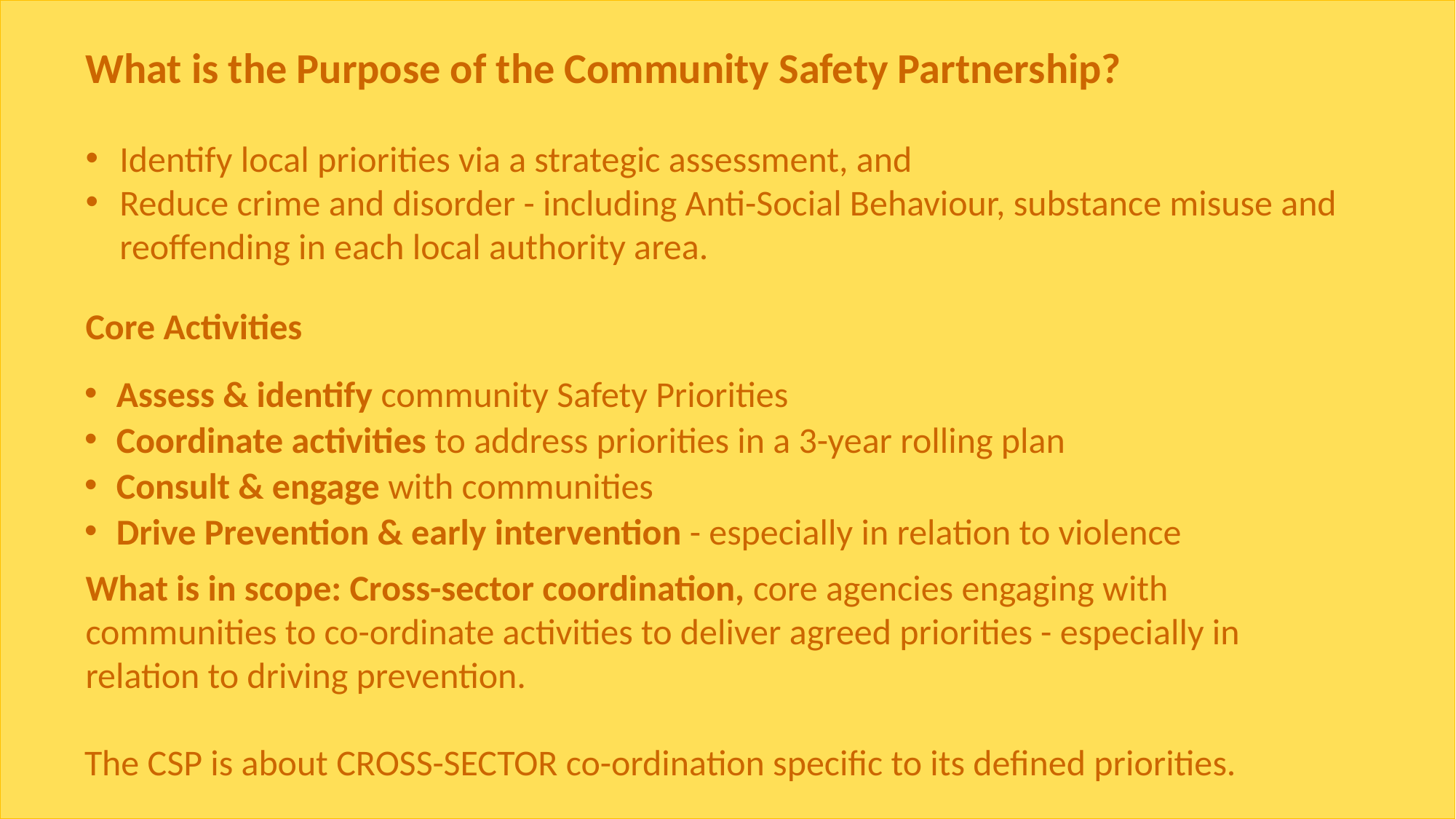

What is the Purpose of the Community Safety Partnership?

Identify local priorities via a strategic assessment, and
Reduce crime and disorder - including Anti-Social Behaviour, substance misuse and reoffending in each local authority area.

Core Activities

Assess & identify community Safety Priorities
Coordinate activities to address priorities in a 3-year rolling plan
Consult & engage with communities
Drive Prevention & early intervention - especially in relation to violence
What is in scope: Cross-sector coordination, core agencies engaging with communities to co-ordinate activities to deliver agreed priorities - especially in relation to driving prevention.

The CSP is about CROSS-SECTOR co-ordination specific to its defined priorities.

24th March 2022